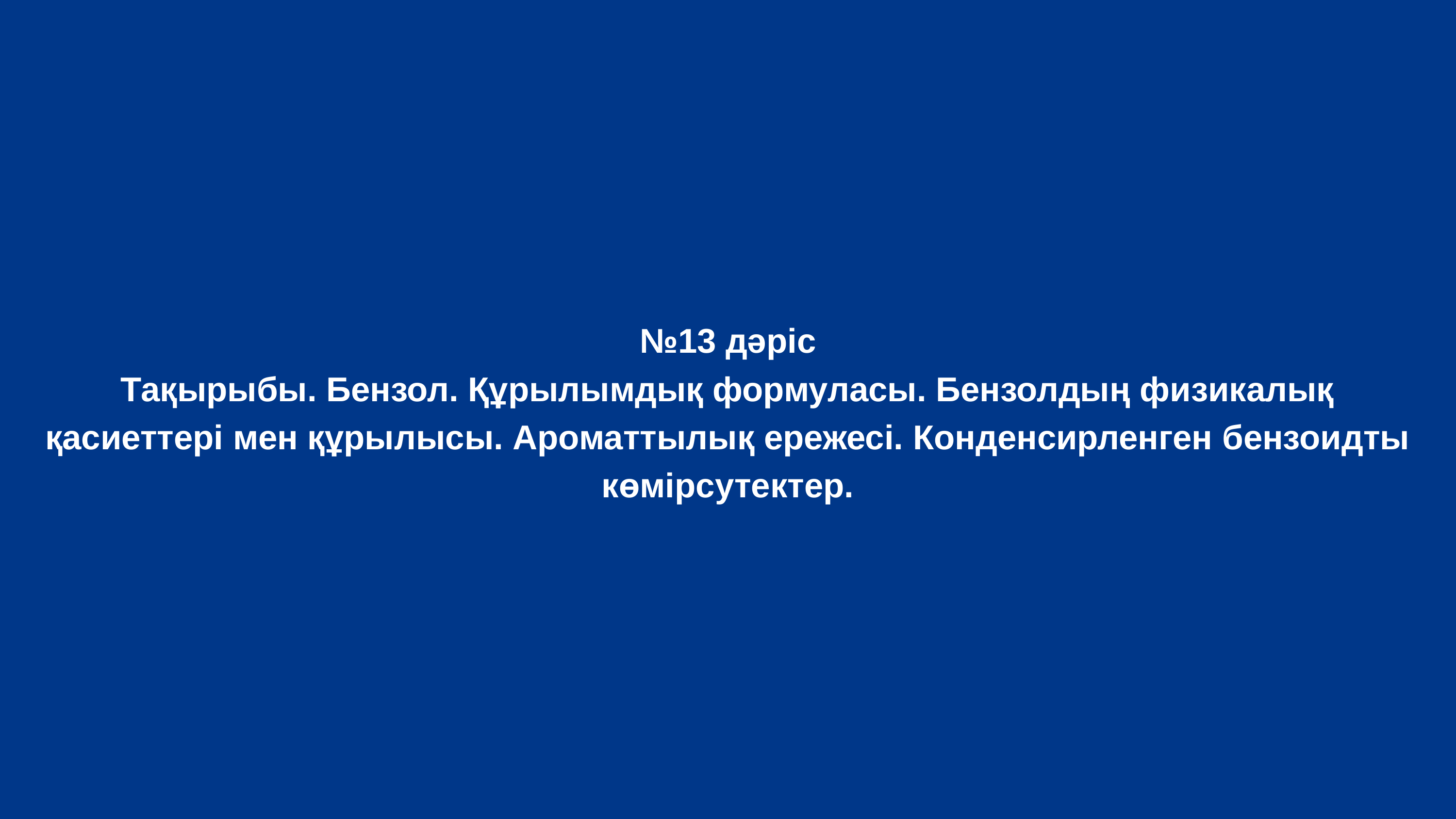

№13 дәріс
Тақырыбы. Бензол. Құрылымдық формуласы. Бензолдың физикалық қасиеттері мен құрылысы. Ароматтылық ережесі. Конденсирленген бензоидты көмірсутектер.